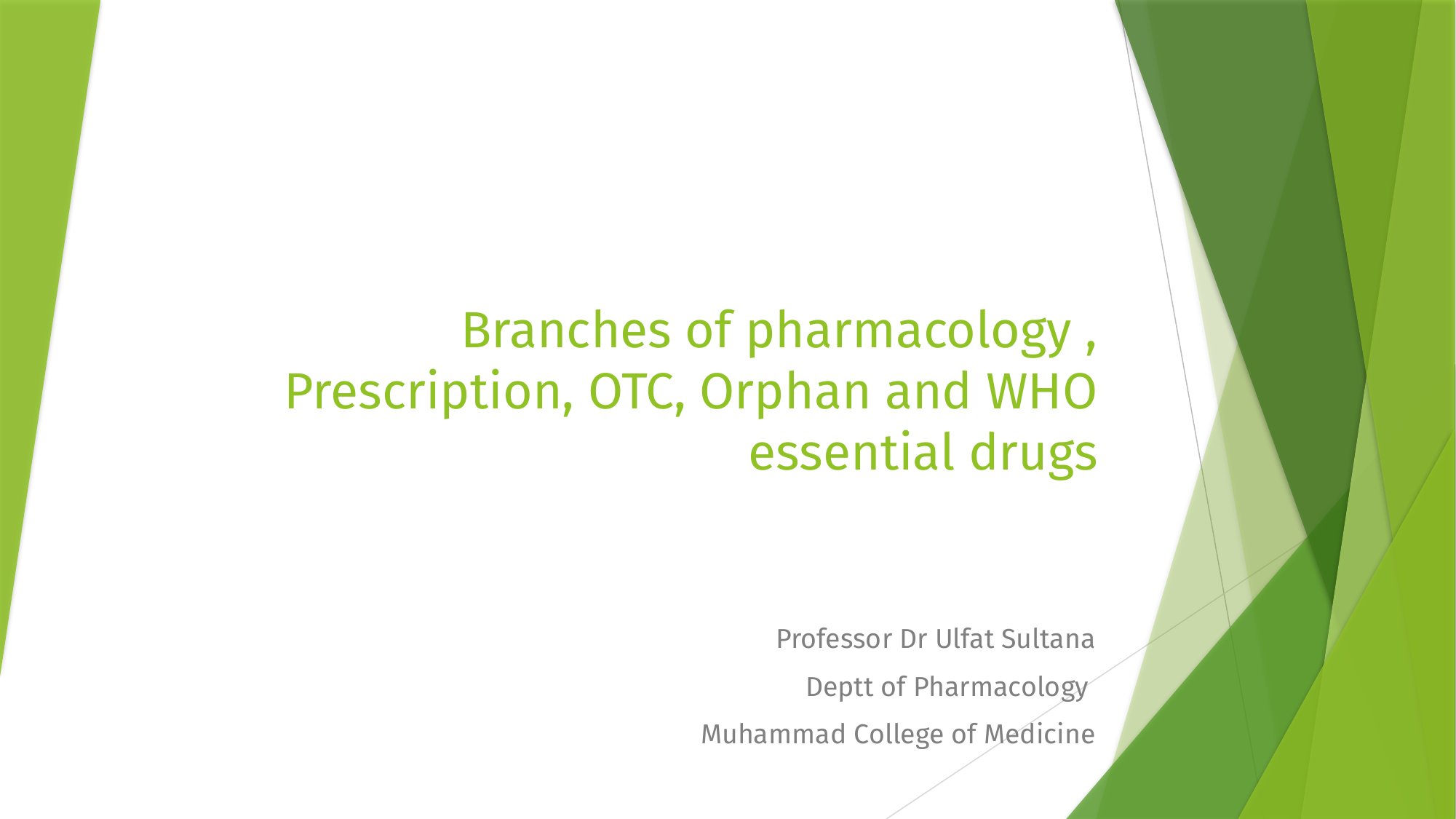

# Branches of pharmacology , Prescription, OTC, Orphan and WHO essential drugs
Professor Dr Ulfat Sultana
Deptt of Pharmacology
Muhammad College of Medicine